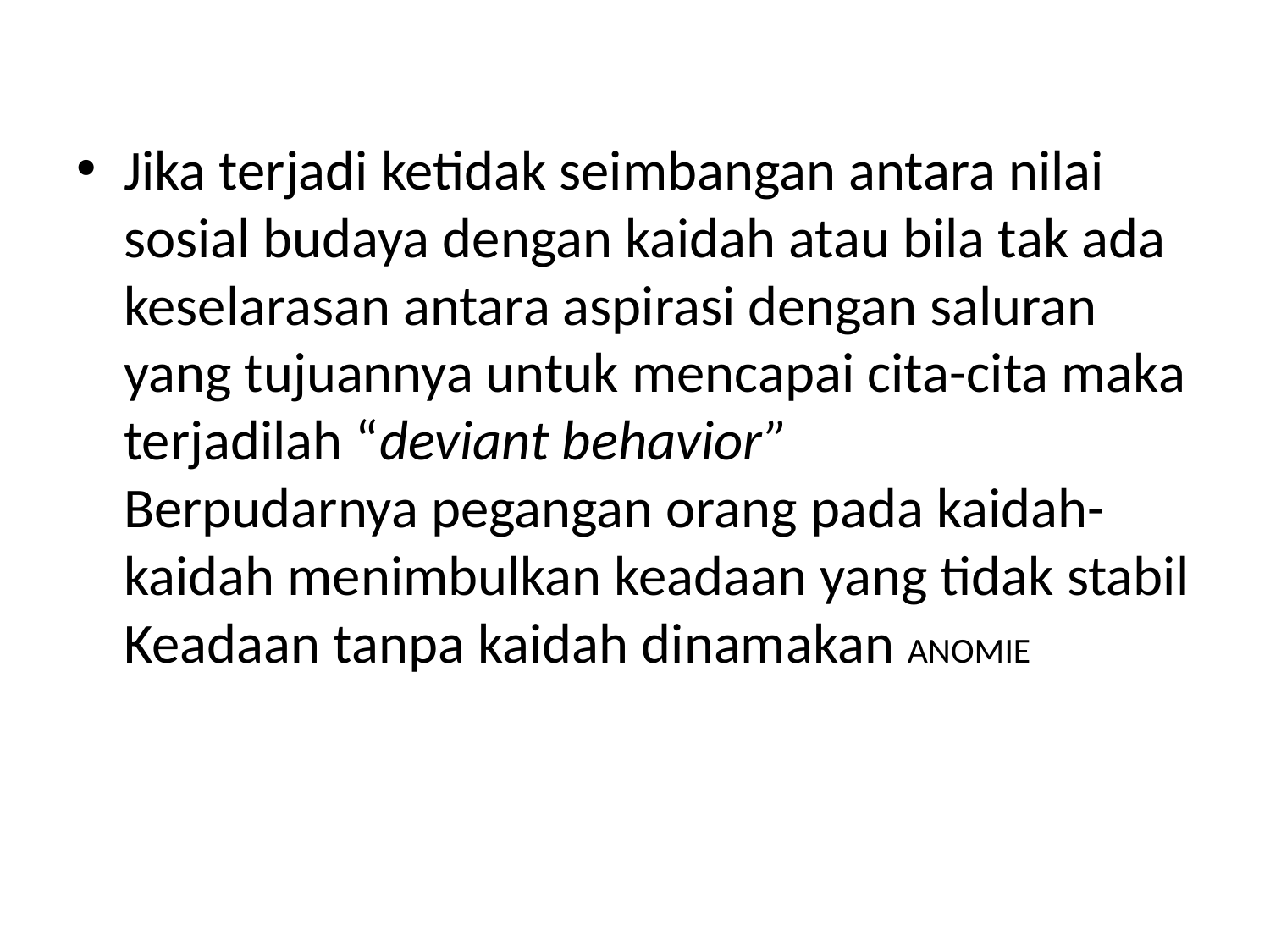

#
Jika terjadi ketidak seimbangan antara nilai sosial budaya dengan kaidah atau bila tak ada keselarasan antara aspirasi dengan saluran yang tujuannya untuk mencapai cita-cita maka terjadilah “deviant behavior”
Berpudarnya pegangan orang pada kaidah-kaidah menimbulkan keadaan yang tidak stabil
Keadaan tanpa kaidah dinamakan ANOMIE